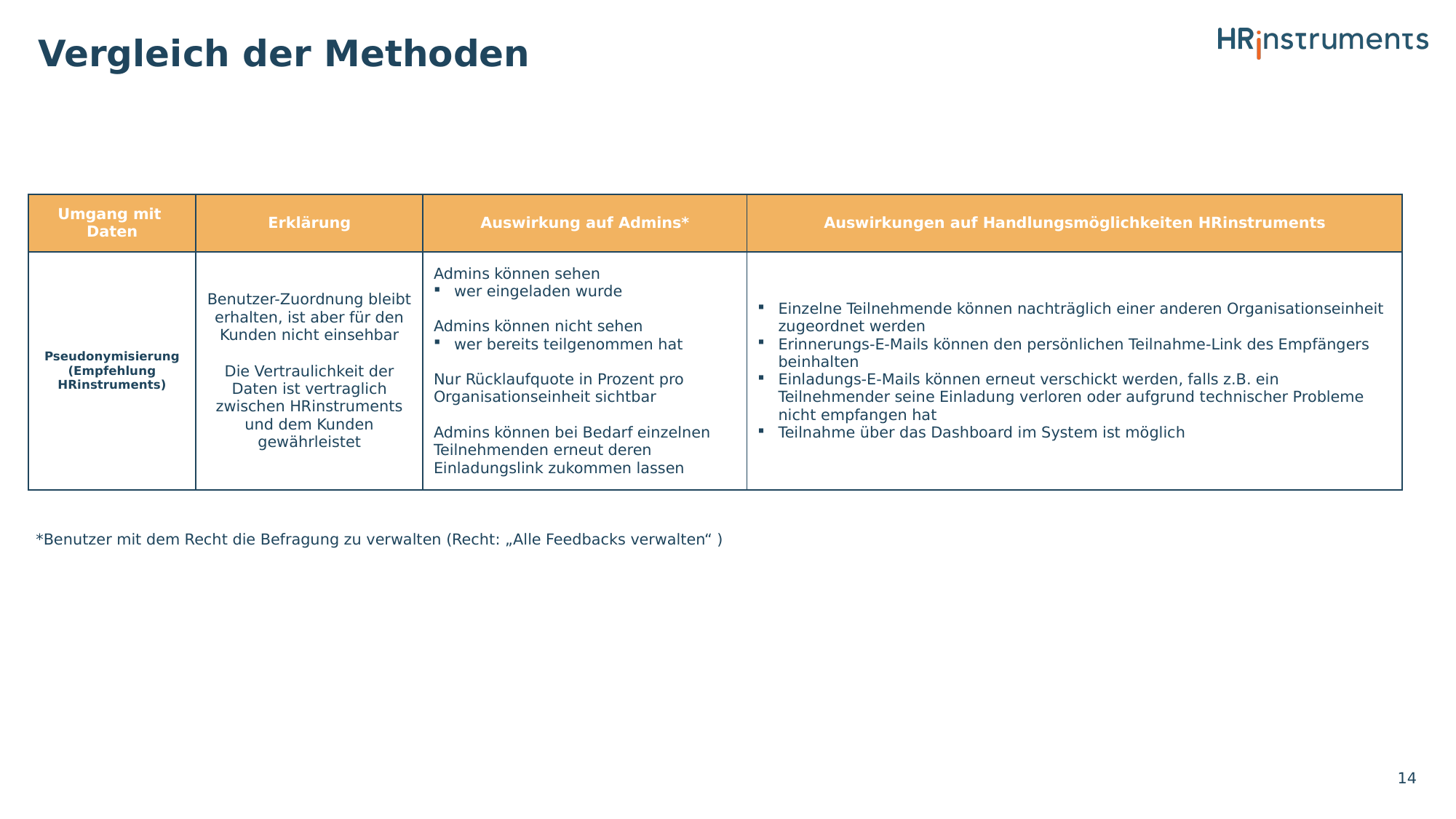

# Vergleich der Methoden

*Benutzer mit dem Recht die Befragung zu verwalten (Recht: „Alle Feedbacks verwalten“ )
| Umgang mit Daten | Erklärung | Auswirkung auf Admins\* | Auswirkungen auf Handlungsmöglichkeiten HRinstruments |
| --- | --- | --- | --- |
| Pseudonymisierung (Empfehlung HRinstruments) | Benutzer-Zuordnung bleibt erhalten, ist aber für den Kunden nicht einsehbar Die Vertraulichkeit der Daten ist vertraglich zwischen HRinstruments und dem Kunden gewährleistet | Admins können sehen wer eingeladen wurde Admins können nicht sehen wer bereits teilgenommen hat Nur Rücklaufquote in Prozent pro Organisationseinheit sichtbar Admins können bei Bedarf einzelnen Teilnehmenden erneut deren Einladungslink zukommen lassen | Einzelne Teilnehmende können nachträglich einer anderen Organisationseinheit zugeordnet werden Erinnerungs-E-Mails können den persönlichen Teilnahme-Link des Empfängers beinhalten Einladungs-E-Mails können erneut verschickt werden, falls z.B. ein Teilnehmender seine Einladung verloren oder aufgrund technischer Probleme nicht empfangen hat Teilnahme über das Dashboard im System ist möglich |
14